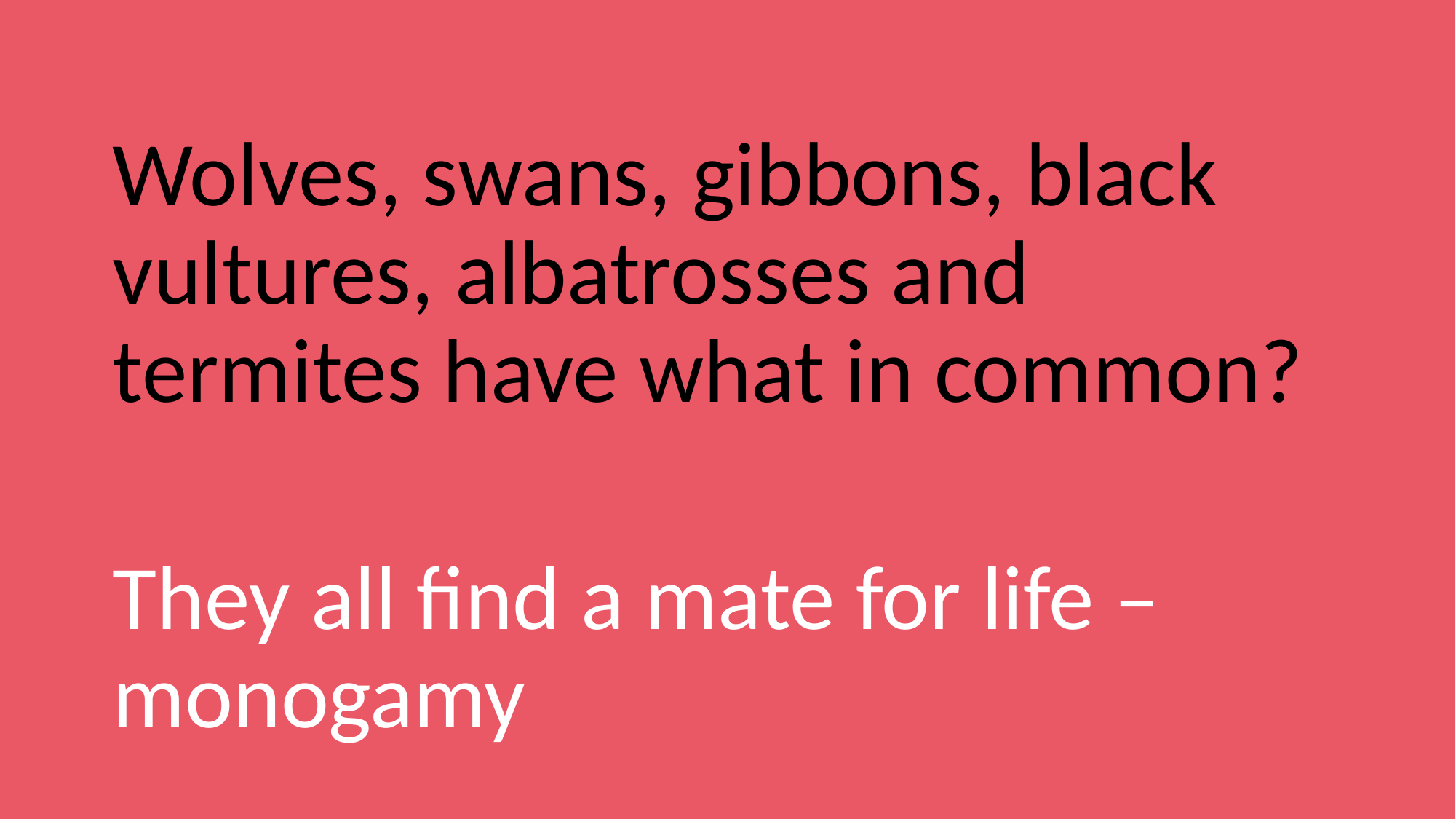

Wolves, swans, gibbons, black vultures, albatrosses and termites have what in common?

They all find a mate for life – monogamy